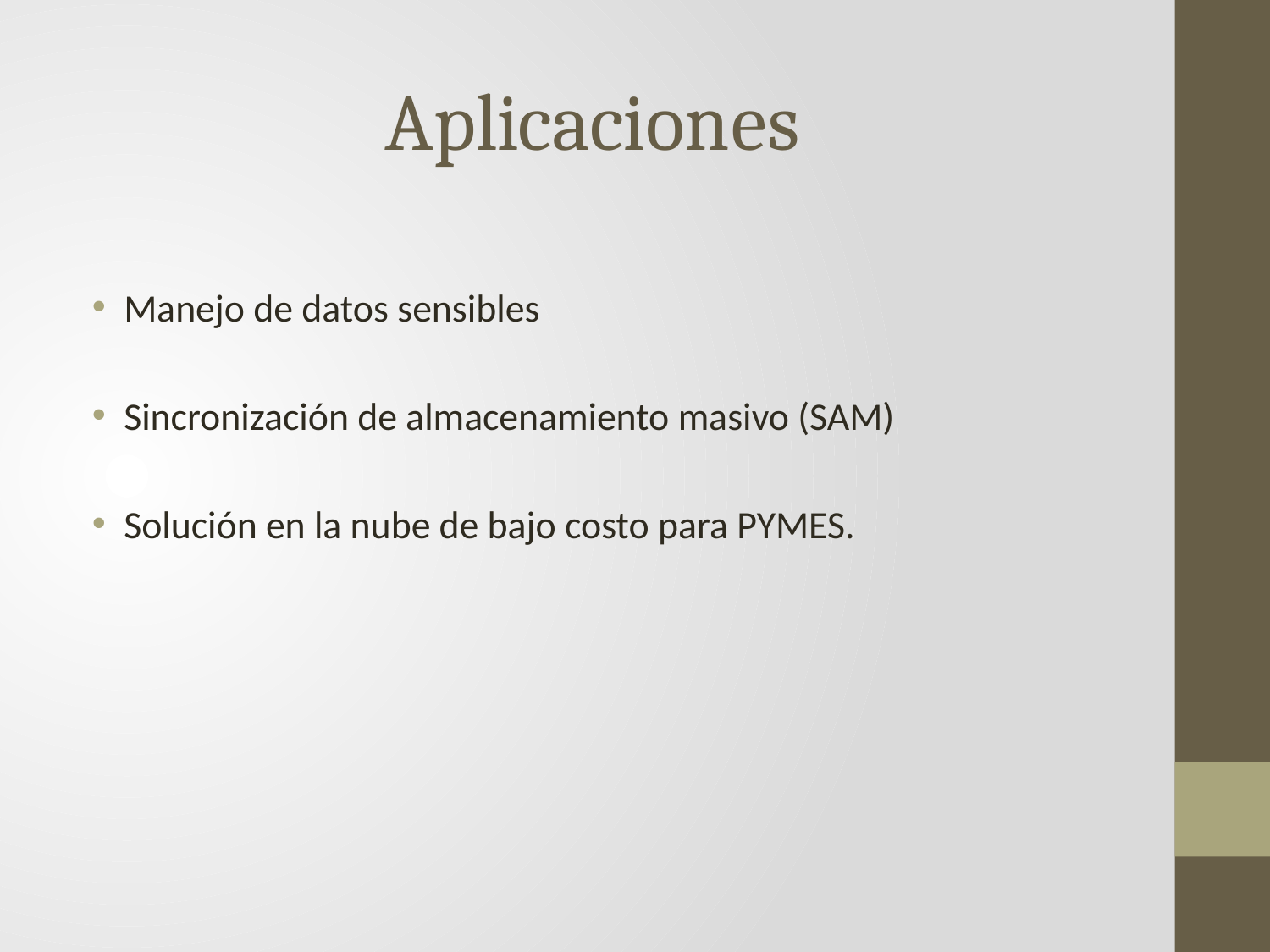

# Aplicaciones

Manejo de datos sensibles

Sincronización de almacenamiento masivo (SAM)

Solución en la nube de bajo costo para PYMES.